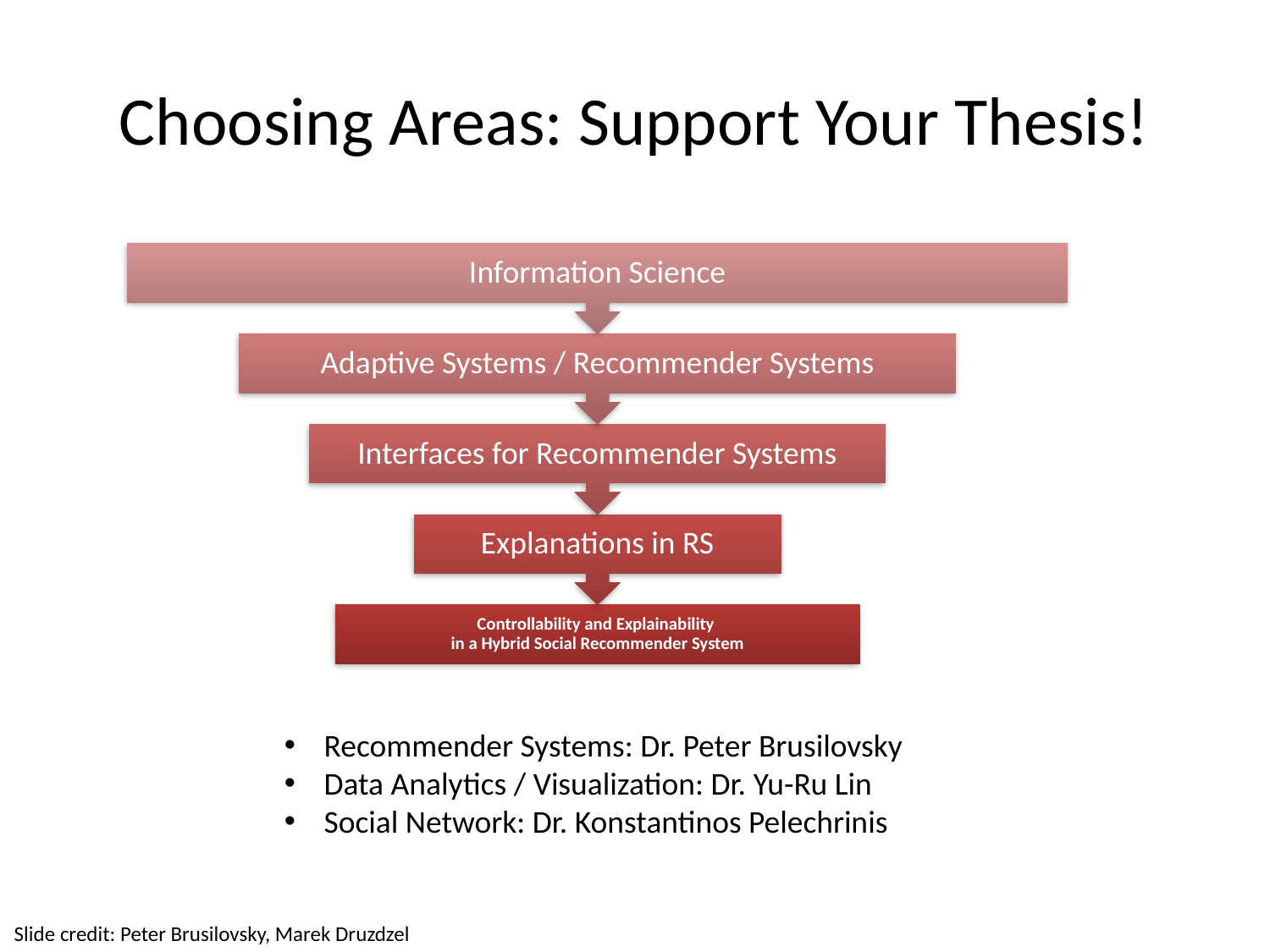

# Choosing Areas: Support Your Thesis!
Controllability and Explainability
in a Hybrid Social Recommender System
Explanations in RS
Interfaces for Recommender Systems
Adaptive Systems / Recommender Systems
Information Science
Recommender Systems: Dr. Peter Brusilovsky
Data Analytics / Visualization: Dr. Yu-Ru Lin
Social Network: Dr. Konstantinos Pelechrinis

Slide credit: Peter Brusilovsky, Marek Druzdzel